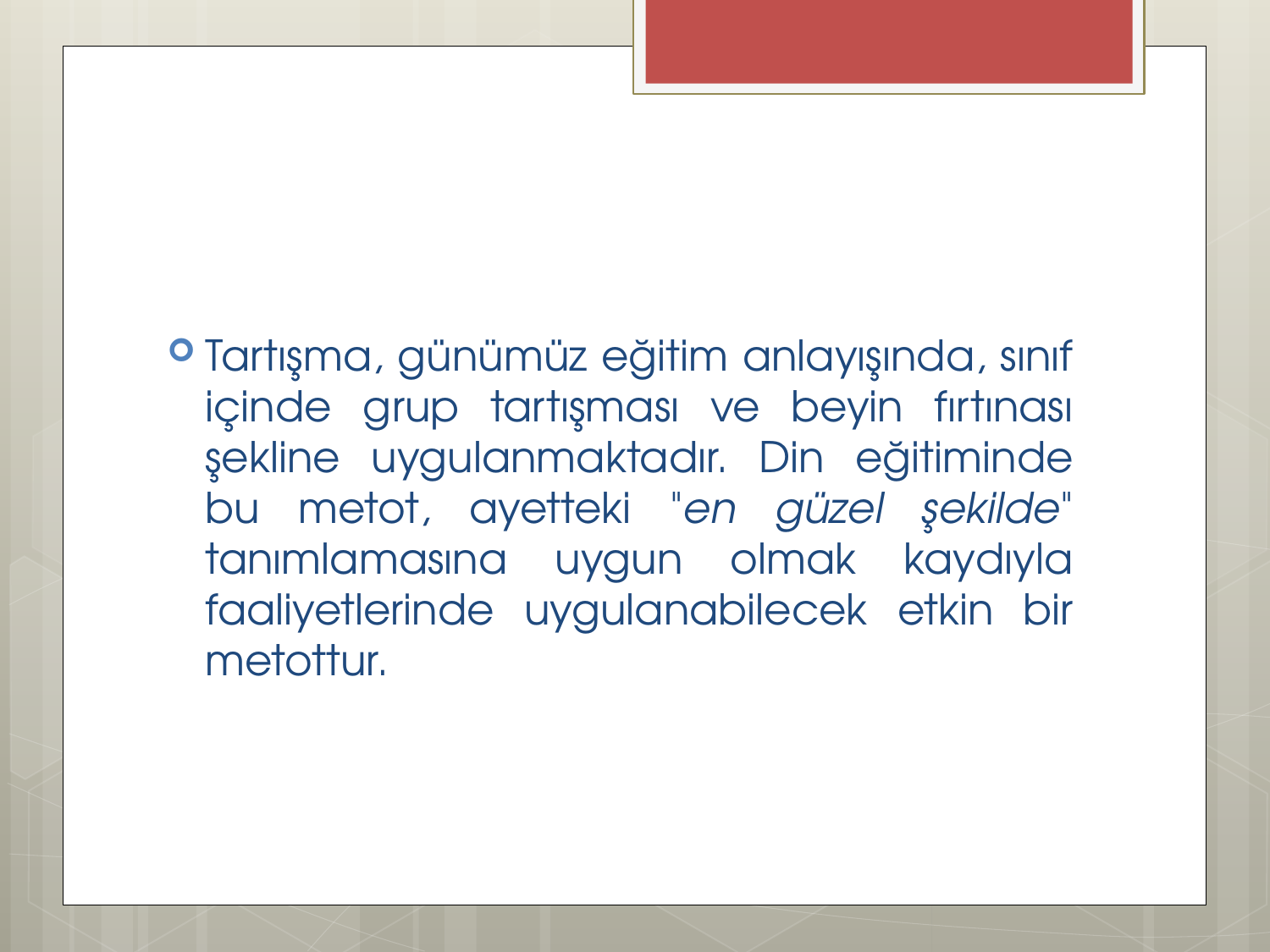

#
Tartışma, günümüz eğitim anlayışında, sınıf içinde grup tartışması ve beyin fırtınası şekline uygulanmaktadır. Din eğitiminde bu metot, ayetteki "en güzel şekilde" tanımlamasına uygun olmak kaydıyla faaliyetlerinde uygulanabilecek etkin bir metottur.